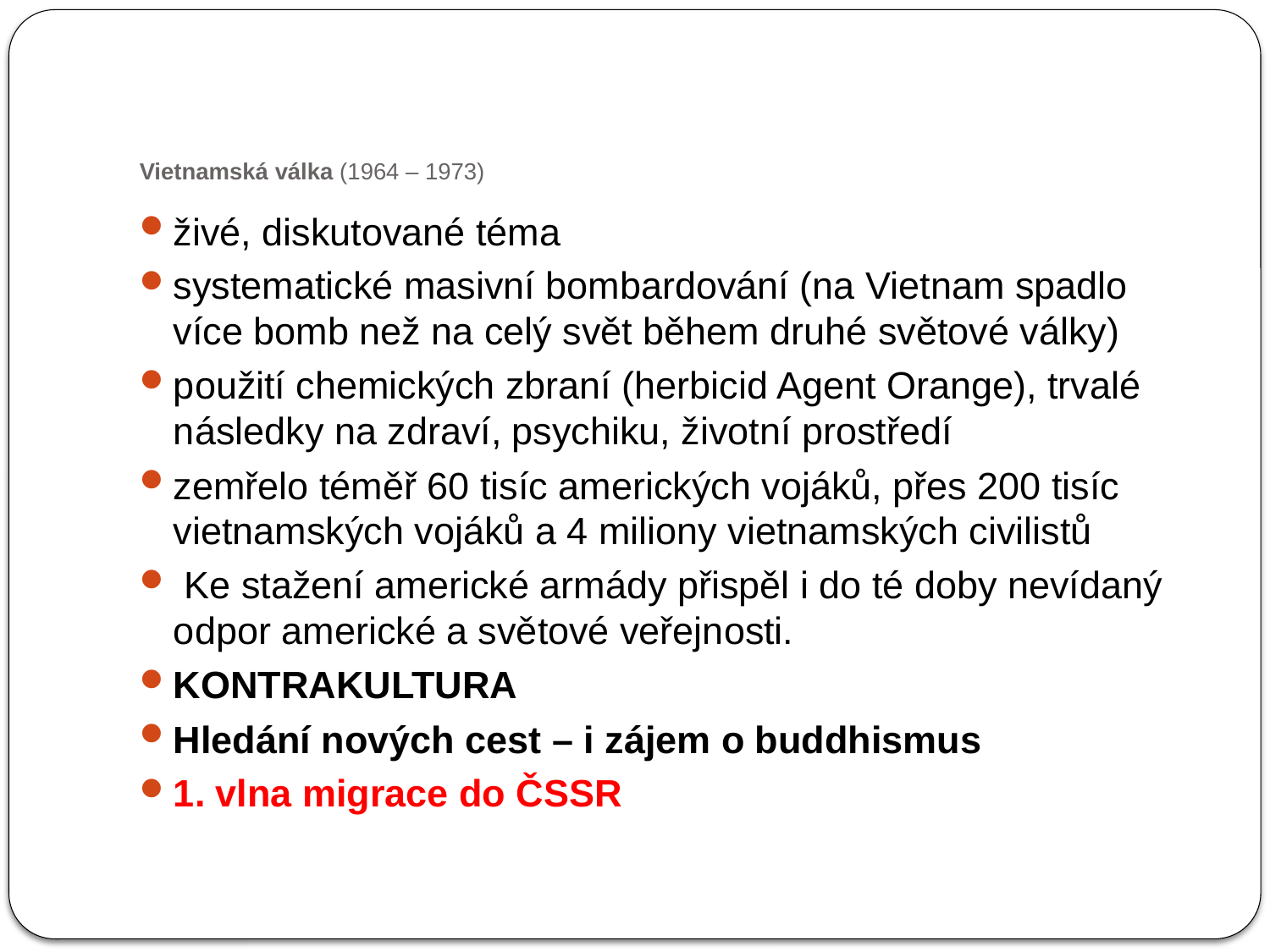

# Vietnamská válka (1964 – 1973)
živé, diskutované téma
systematické masivní bombardování (na Vietnam spadlo více bomb než na celý svět během druhé světové války)
použití chemických zbraní (herbicid Agent Orange), trvalé následky na zdraví, psychiku, životní prostředí
zemřelo téměř 60 tisíc amerických vojáků, přes 200 tisíc vietnamských vojáků a 4 miliony vietnamských civilistů
 Ke stažení americké armády přispěl i do té doby nevídaný odpor americké a světové veřejnosti.
KONTRAKULTURA
Hledání nových cest – i zájem o buddhismus
1. vlna migrace do ČSSR